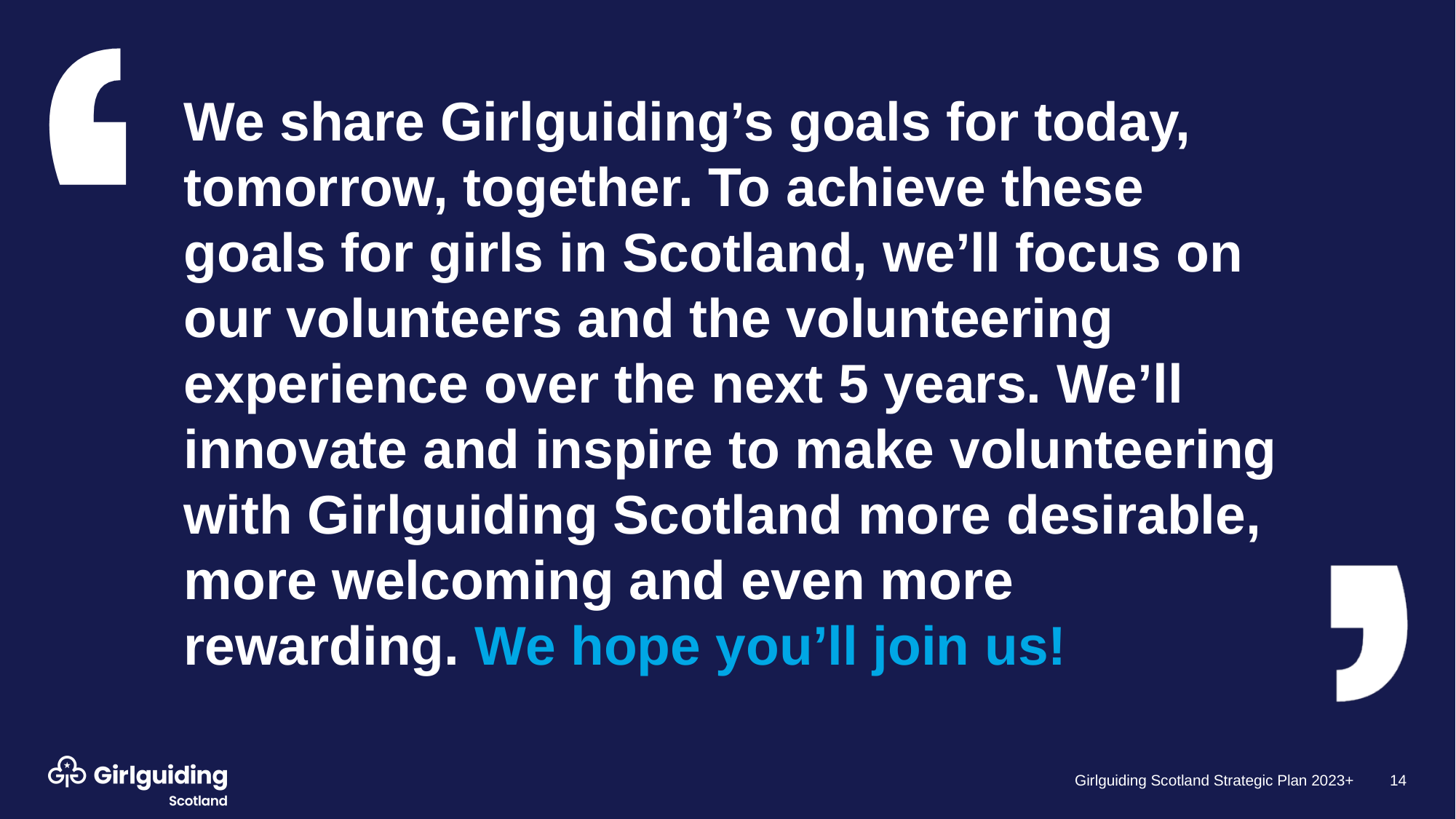

We share Girlguiding’s goals for today, tomorrow, together. To achieve these goals for girls in Scotland, we’ll focus on our volunteers and the volunteering experience over the next 5 years. We’ll innovate and inspire to make volunteering with Girlguiding Scotland more desirable, more welcoming and even more rewarding. We hope you’ll join us!
14
Girlguiding Scotland Strategic Plan 2023+